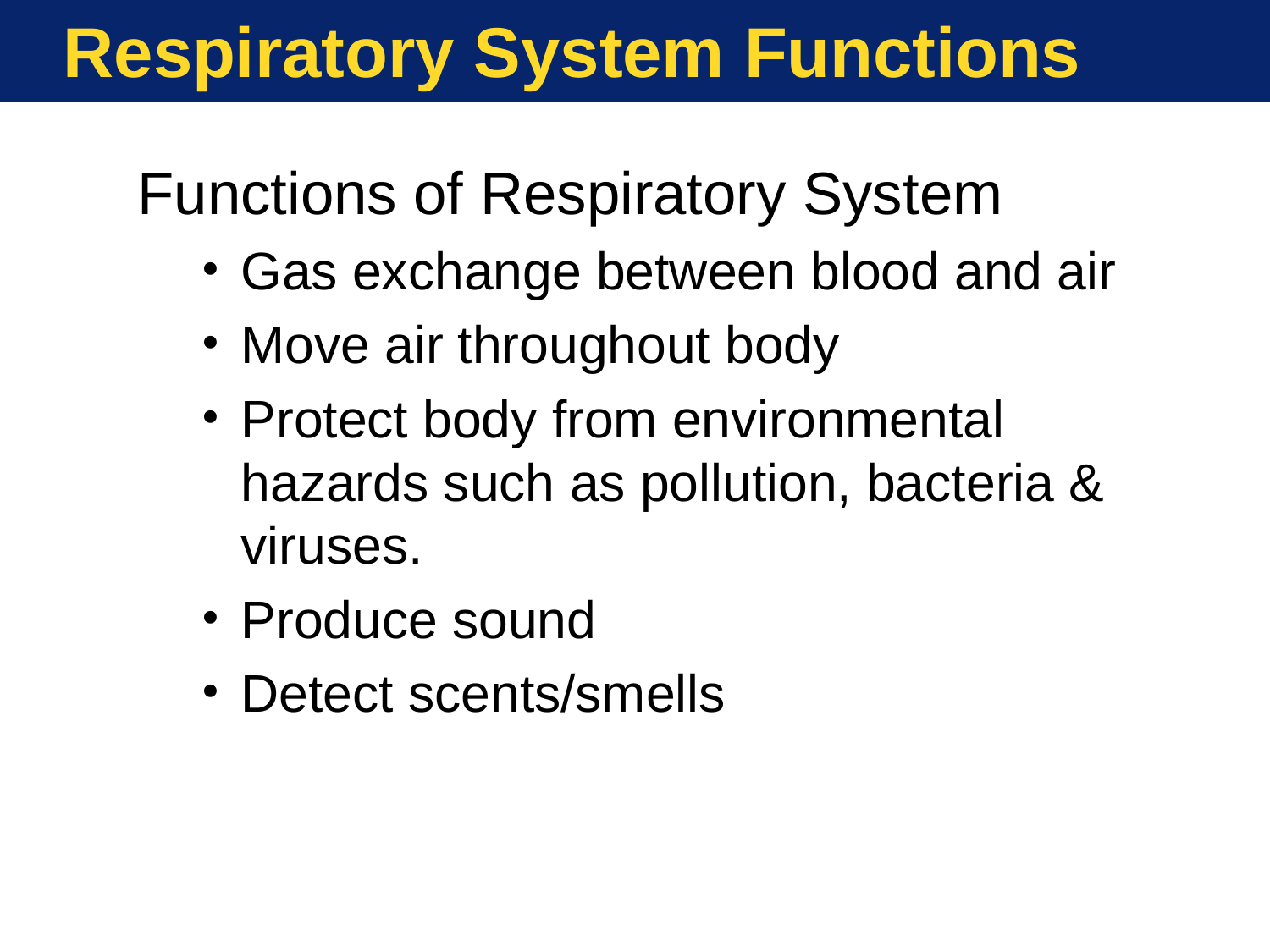

# Respiratory System Functions
Functions of Respiratory System
Gas exchange between blood and air
Move air throughout body
Protect body from environmental hazards such as pollution, bacteria & viruses.
Produce sound
Detect scents/smells